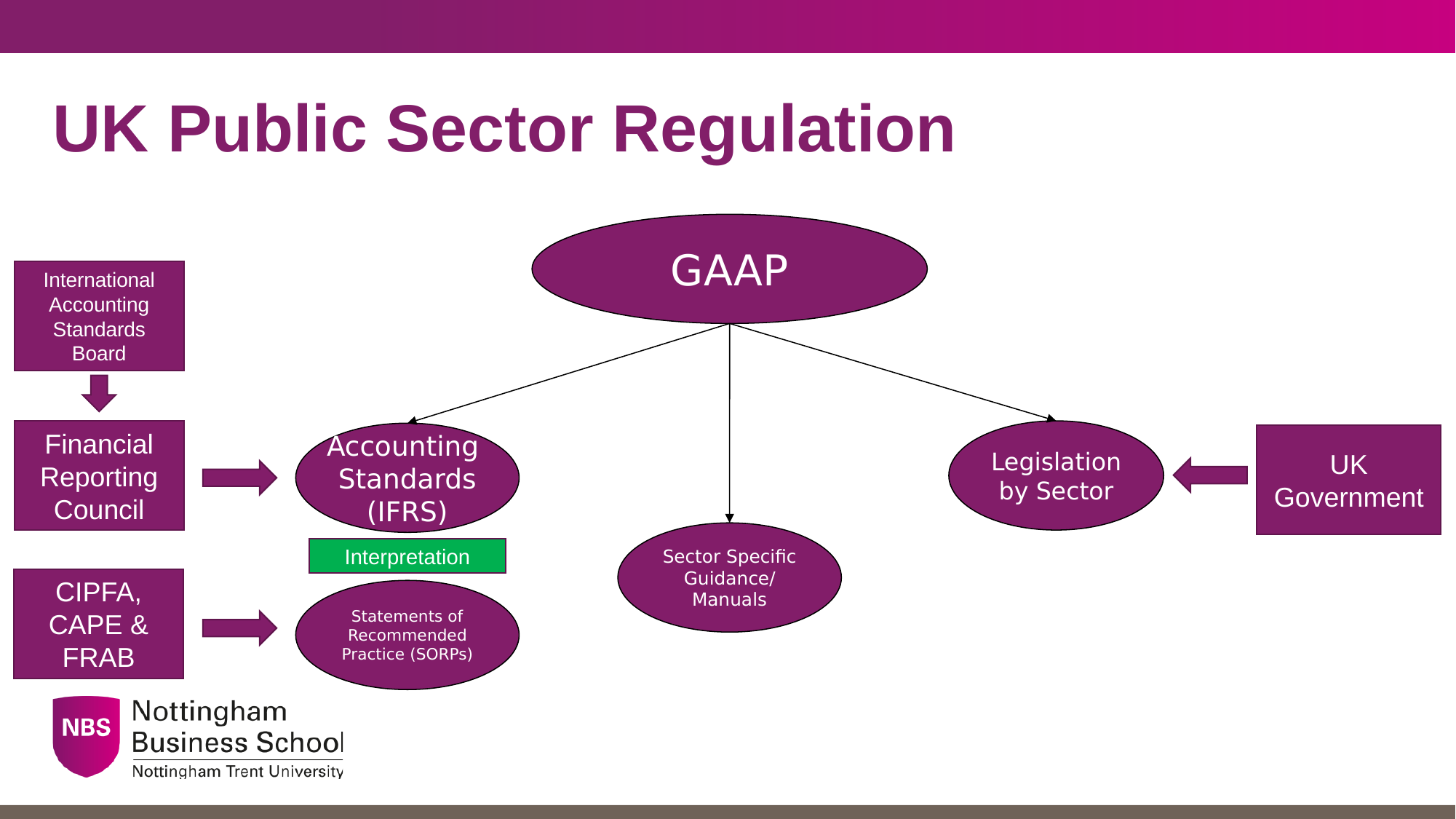

# UK Public Sector Regulation
GAAP
International Accounting Standards Board

Financial Reporting Council
Legislation by Sector
Accounting
Standards
(IFRS)
UK Government

Sector Specific Guidance/ Manuals
Interpretation
CIPFA, CAPE & FRAB
Statements of Recommended Practice (SORPs)